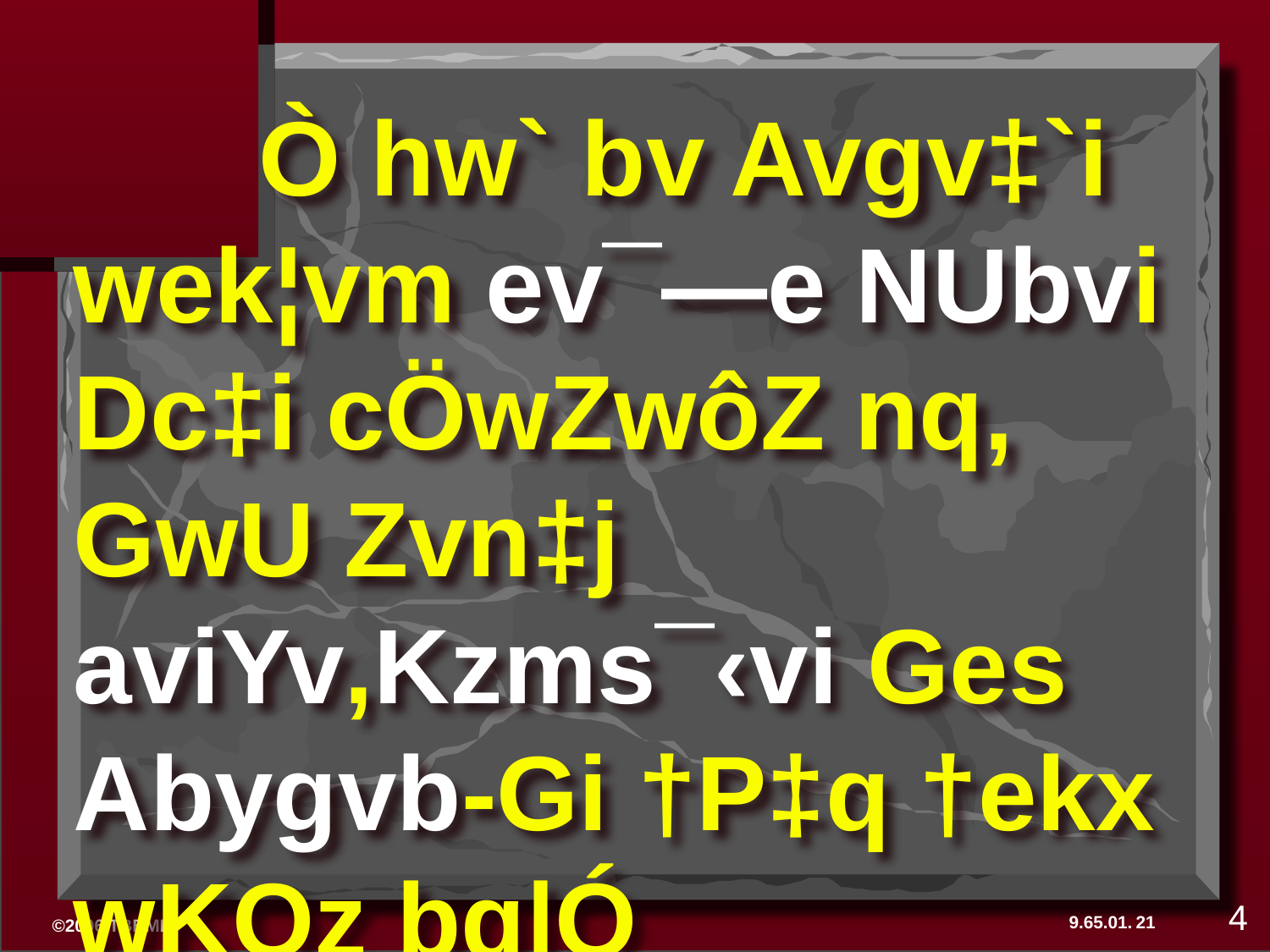

Ò hw` bv Avgv‡`i wek¦vm ev¯—e NUbvi Dc‡i cÖwZwôZ nq, GwU Zvn‡j aviYv,Kzms¯‹vi Ges Abygvb-Gi †P‡q †ekx wKQz bq|Ó
                gvBjm& óvb‡dvW©
       wcÖwÝcvjm& Ae w¯úwiUzqvj †MÖv_

4

21